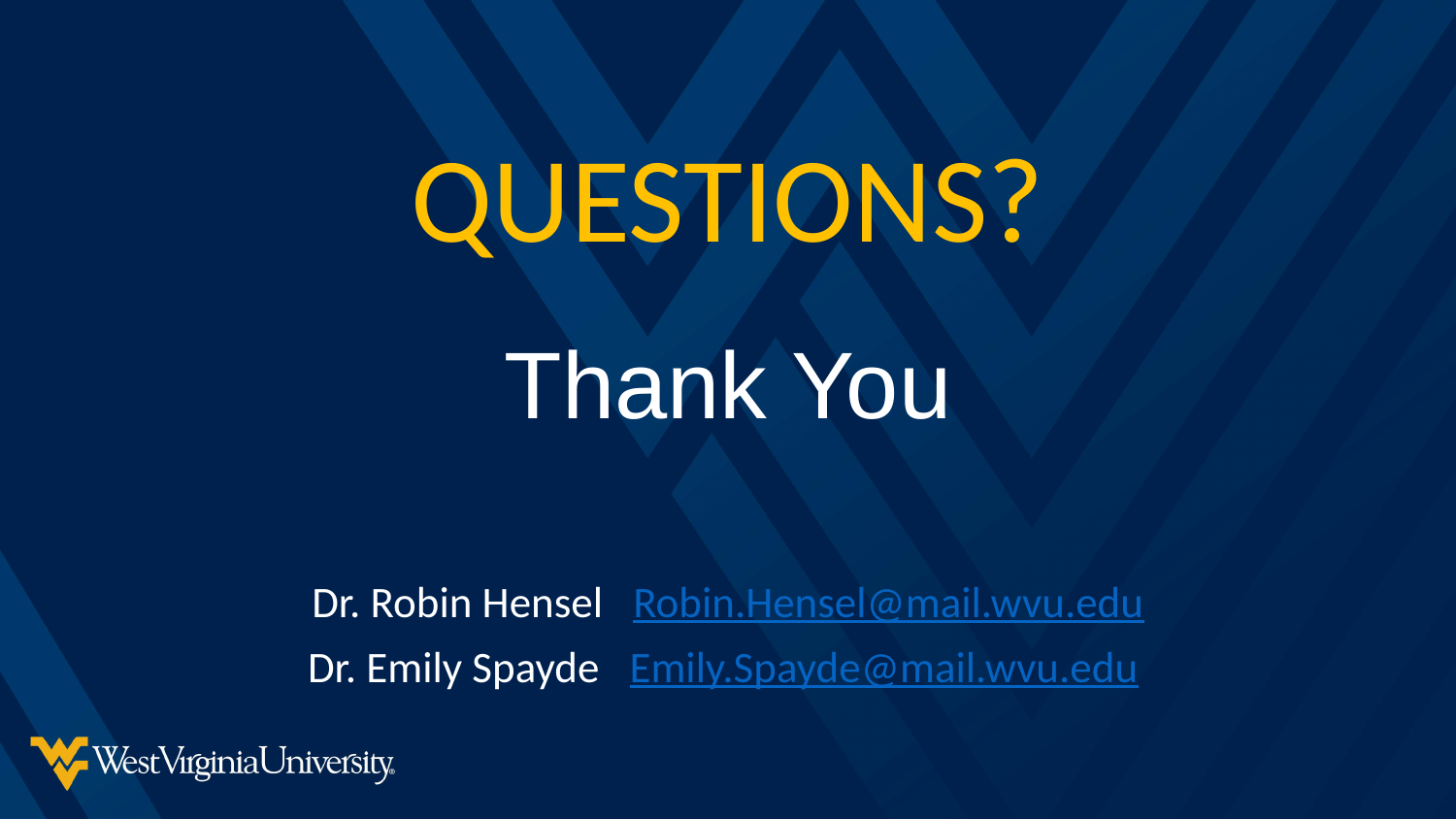

# QUESTIONS?

Thank You

Dr. Robin Hensel   Robin.Hensel@mail.wvu.edu
Dr. Emily Spayde   Emily.Spayde@mail.wvu.edu